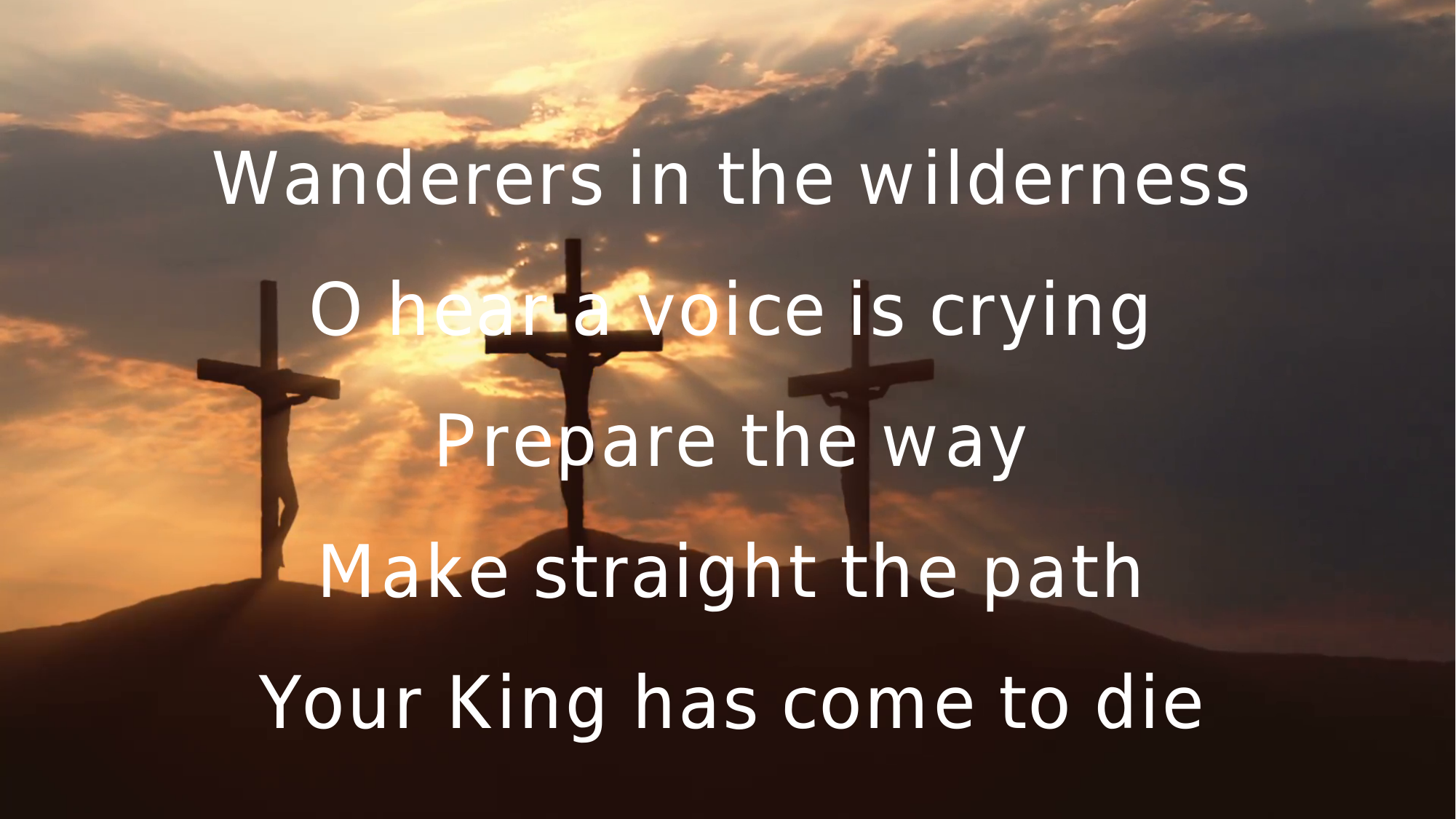

Wanderers in the wilderness
O hear a voice is crying
Prepare the way
Make straight the path
Your King has come to die